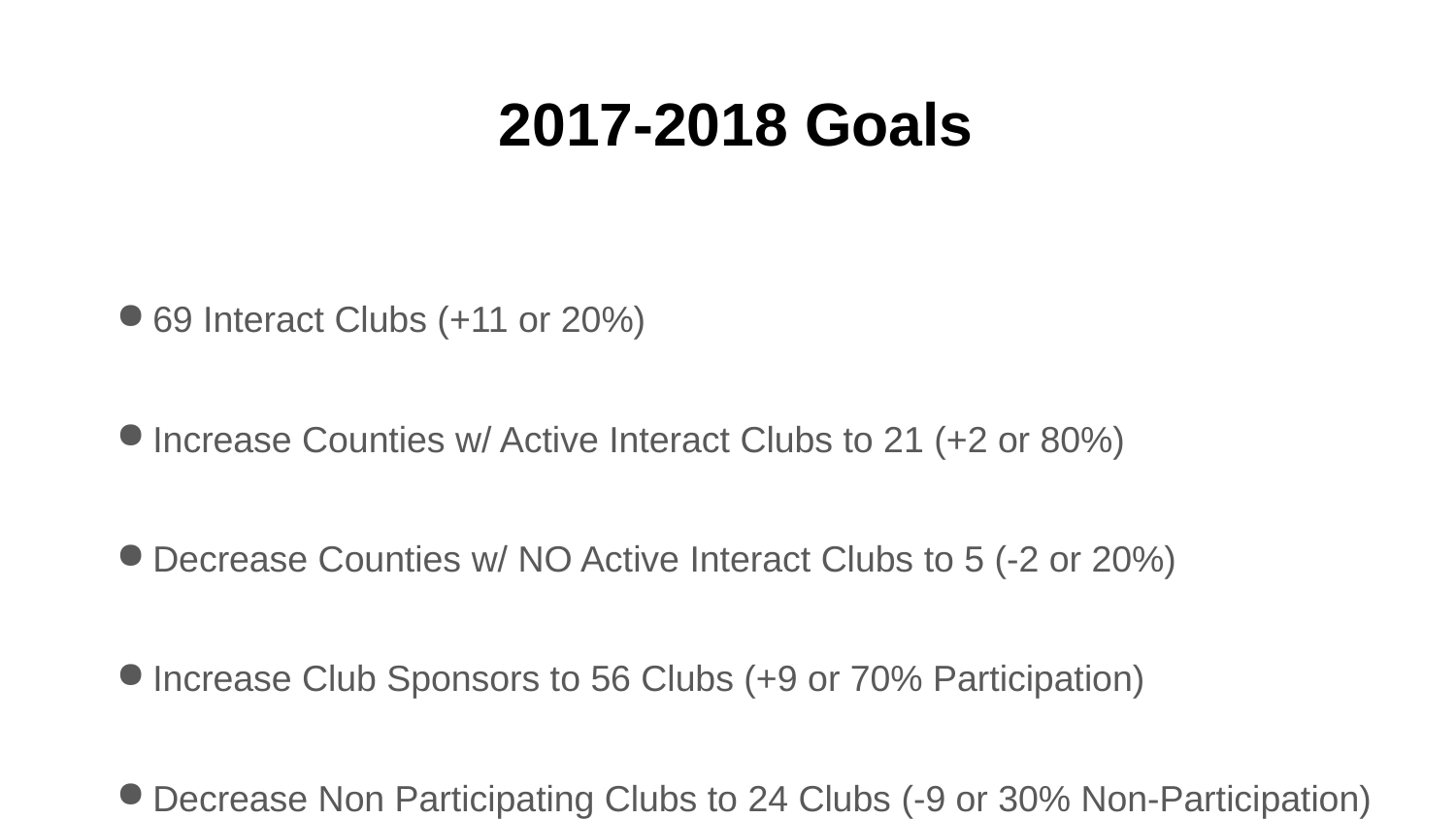

# 2017-2018 Goals

69 Interact Clubs (+11 or 20%)
Increase Counties w/ Active Interact Clubs to 21 (+2 or 80%)
Decrease Counties w/ NO Active Interact Clubs to 5 (-2 or 20%)
Increase Club Sponsors to 56 Clubs (+9 or 70% Participation)
Decrease Non Participating Clubs to 24 Clubs (-9 or 30% Non-Participation)